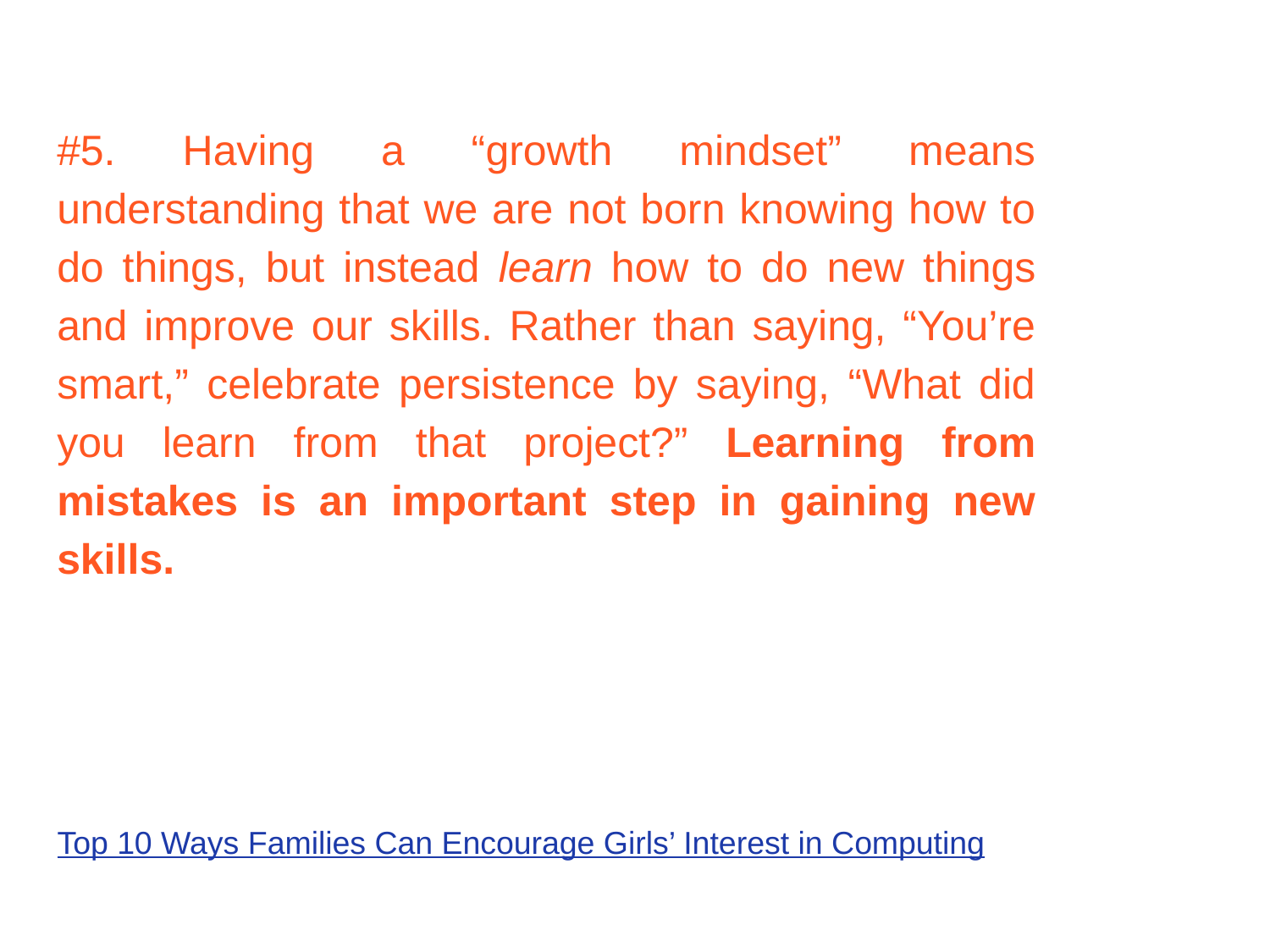

#5. Having a “growth mindset” means understanding that we are not born knowing how to do things, but instead learn how to do new things and improve our skills. Rather than saying, “You’re smart,” celebrate persistence by saying, “What did you learn from that project?” Learning from mistakes is an important step in gaining new skills.
Top 10 Ways Families Can Encourage Girls’ Interest in Computing